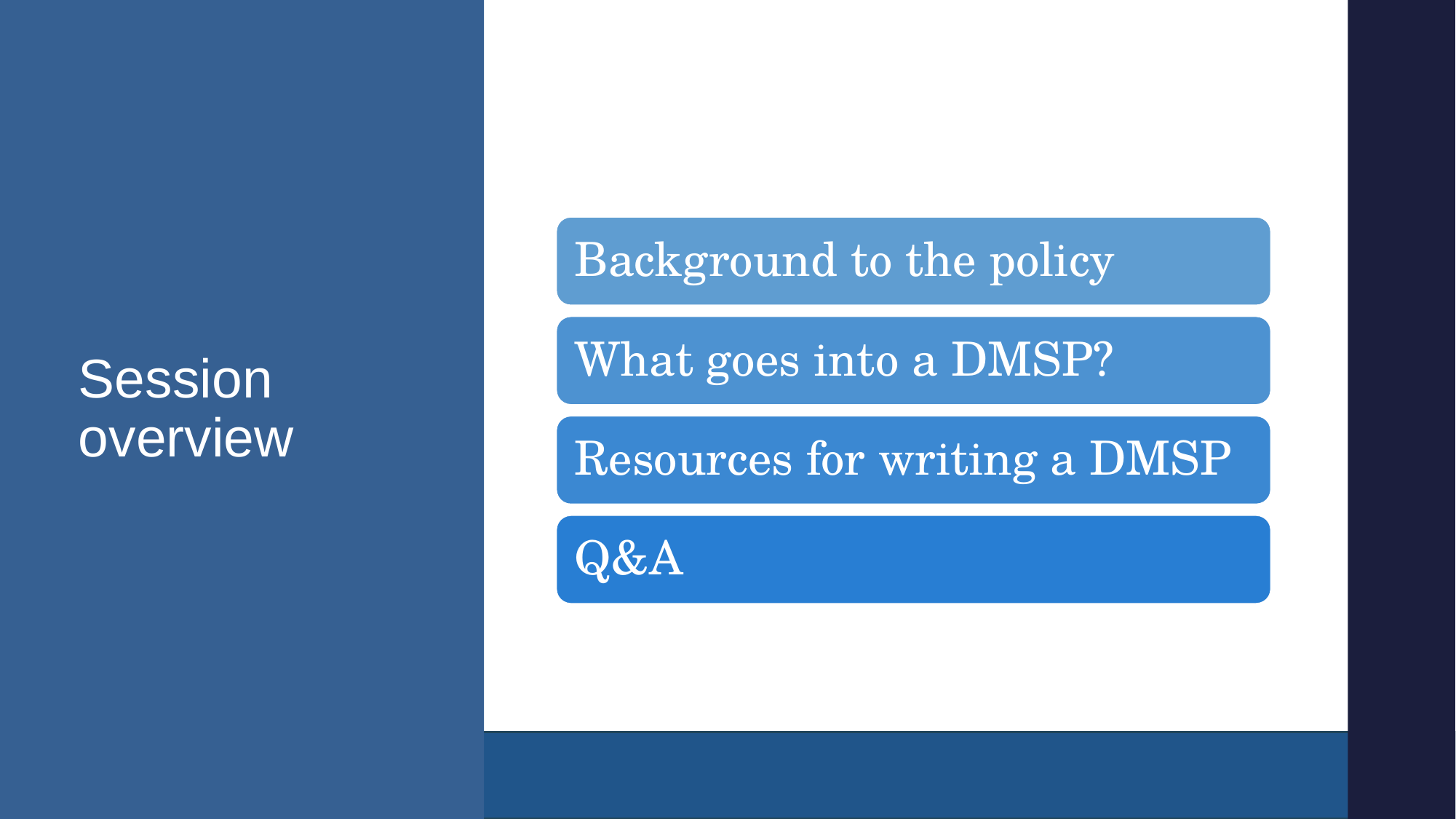

# Session overview

Background to the policy

What goes into a DMSP?

Resources for writing a DMSP

Q&A